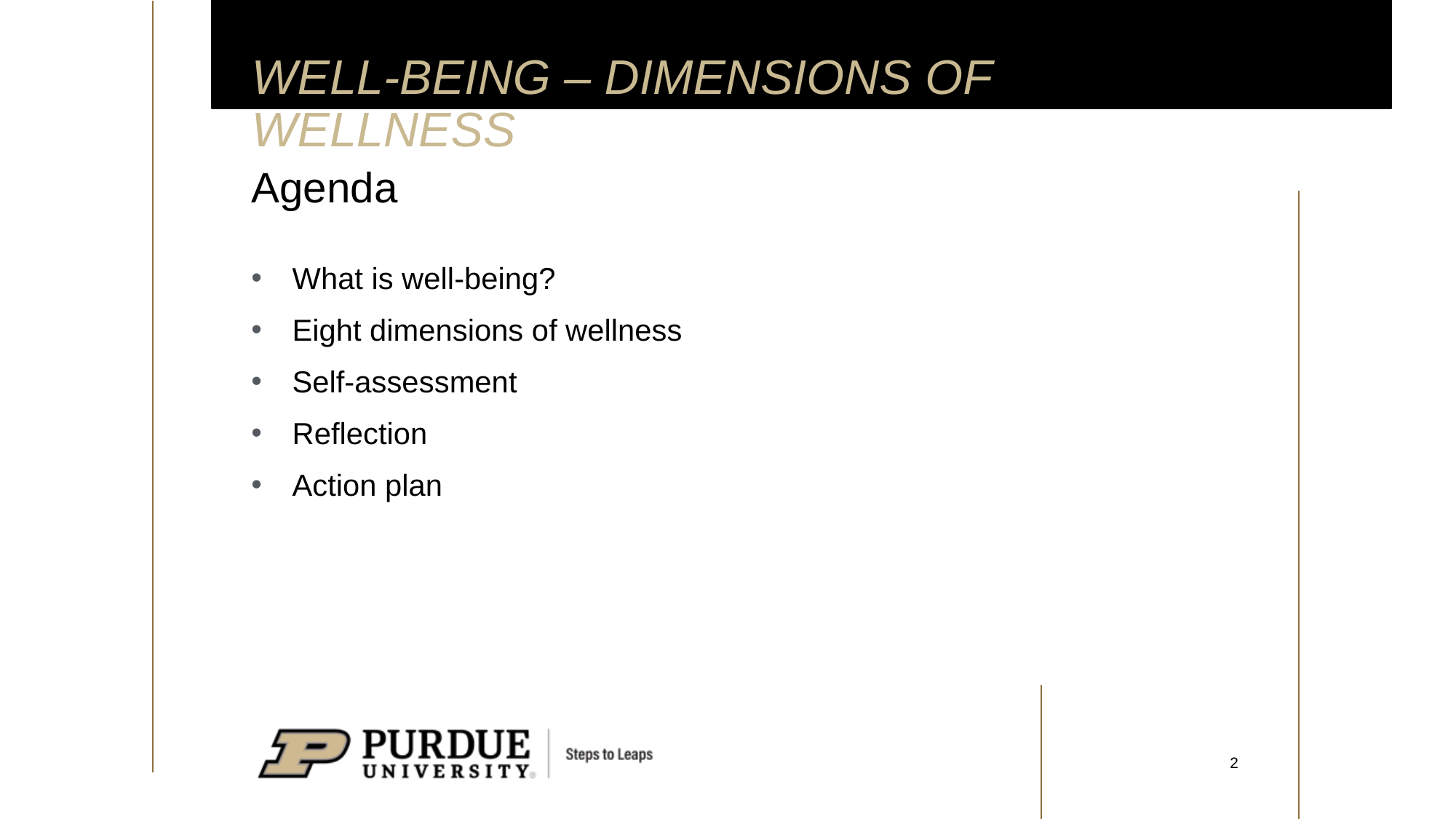

# WELL-BEING – DIMENSIONS OF WELLNESS
Agenda
What is well-being?
Eight dimensions of wellness
Self-assessment
Reflection
Action plan
2